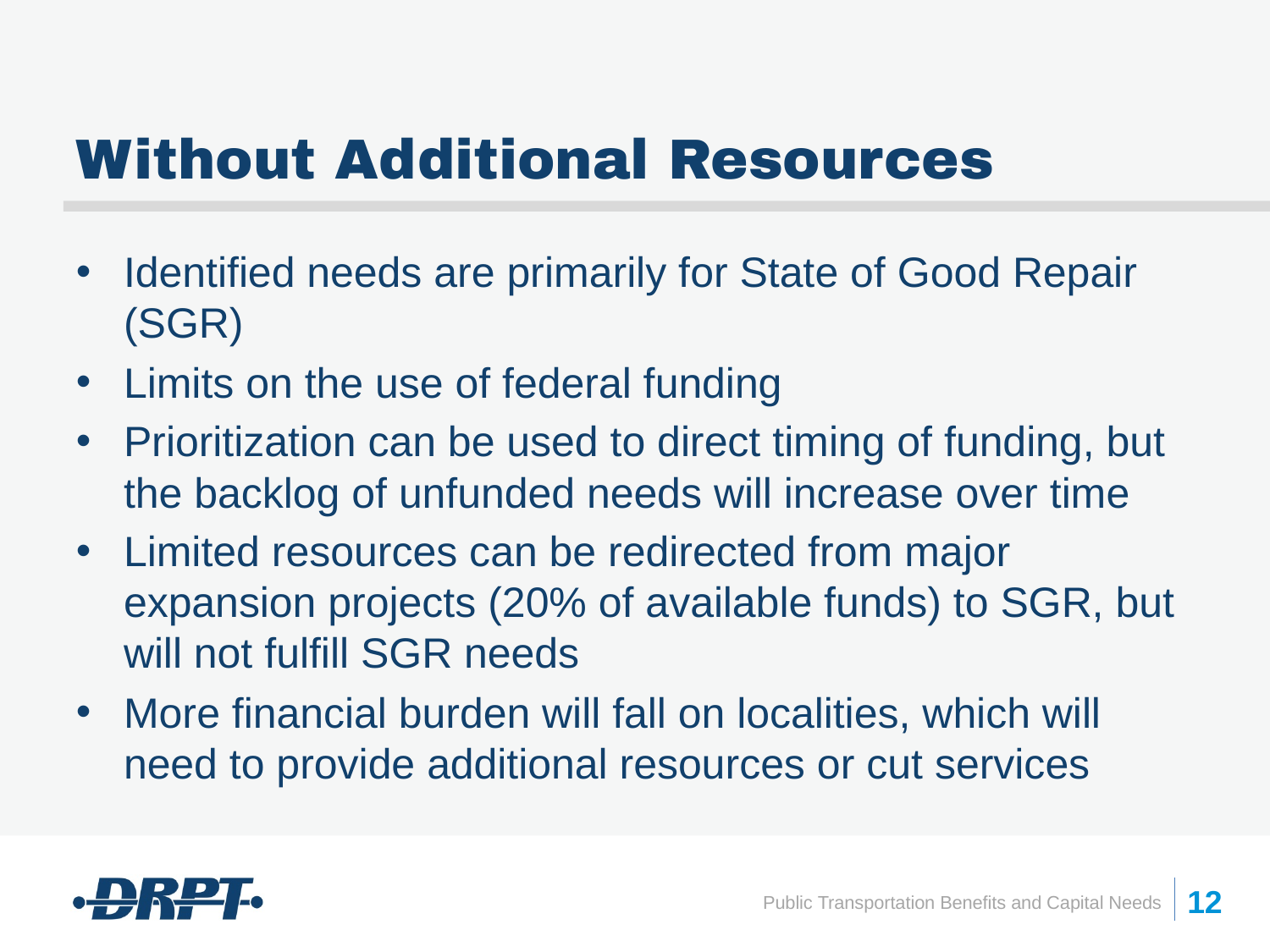

# Without Additional Resources
Identified needs are primarily for State of Good Repair (SGR)
Limits on the use of federal funding
Prioritization can be used to direct timing of funding, but the backlog of unfunded needs will increase over time
Limited resources can be redirected from major expansion projects (20% of available funds) to SGR, but will not fulfill SGR needs
More financial burden will fall on localities, which will need to provide additional resources or cut services
12